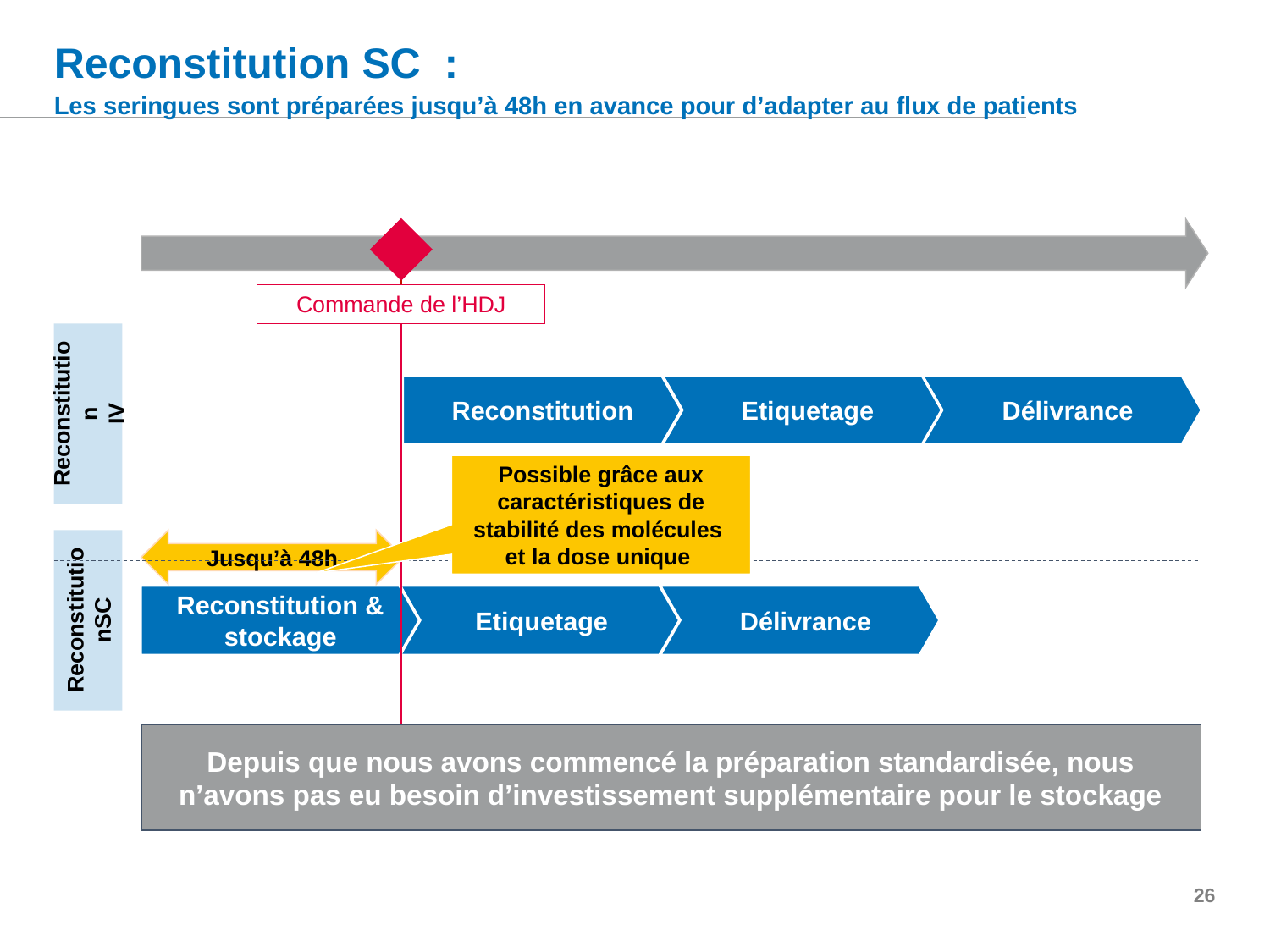

Reconstitution SC  :
Les seringues sont préparées jusqu’à 48h en avance pour d’adapter au flux de patients

Commande de l’HDJ
Reconstitution
IV
Reconstitution
Etiquetage
Délivrance
Possible grâce aux caractéristiques de stabilité des molécules
et la dose unique
ReconstitutionSC
Jusqu’à 48h
Reconstitution & stockage
Etiquetage
Délivrance
Depuis que nous avons commencé la préparation standardisée, nous n’avons pas eu besoin d’investissement supplémentaire pour le stockage